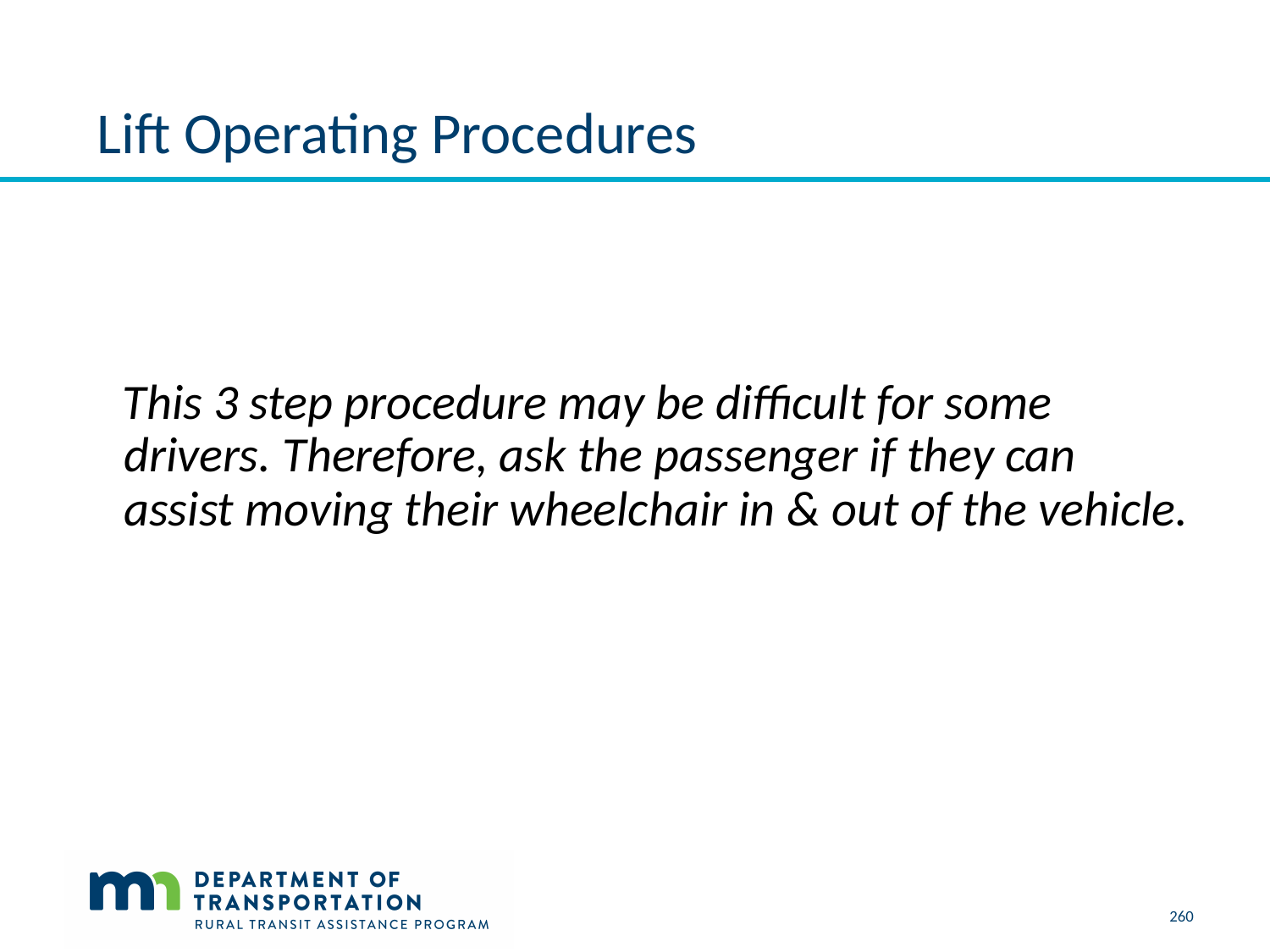

# Lift Operating Procedures

  This 3 step procedure may be difficult for some drivers. Therefore, ask the passenger if they can assist moving their wheelchair in & out of the vehicle.

260